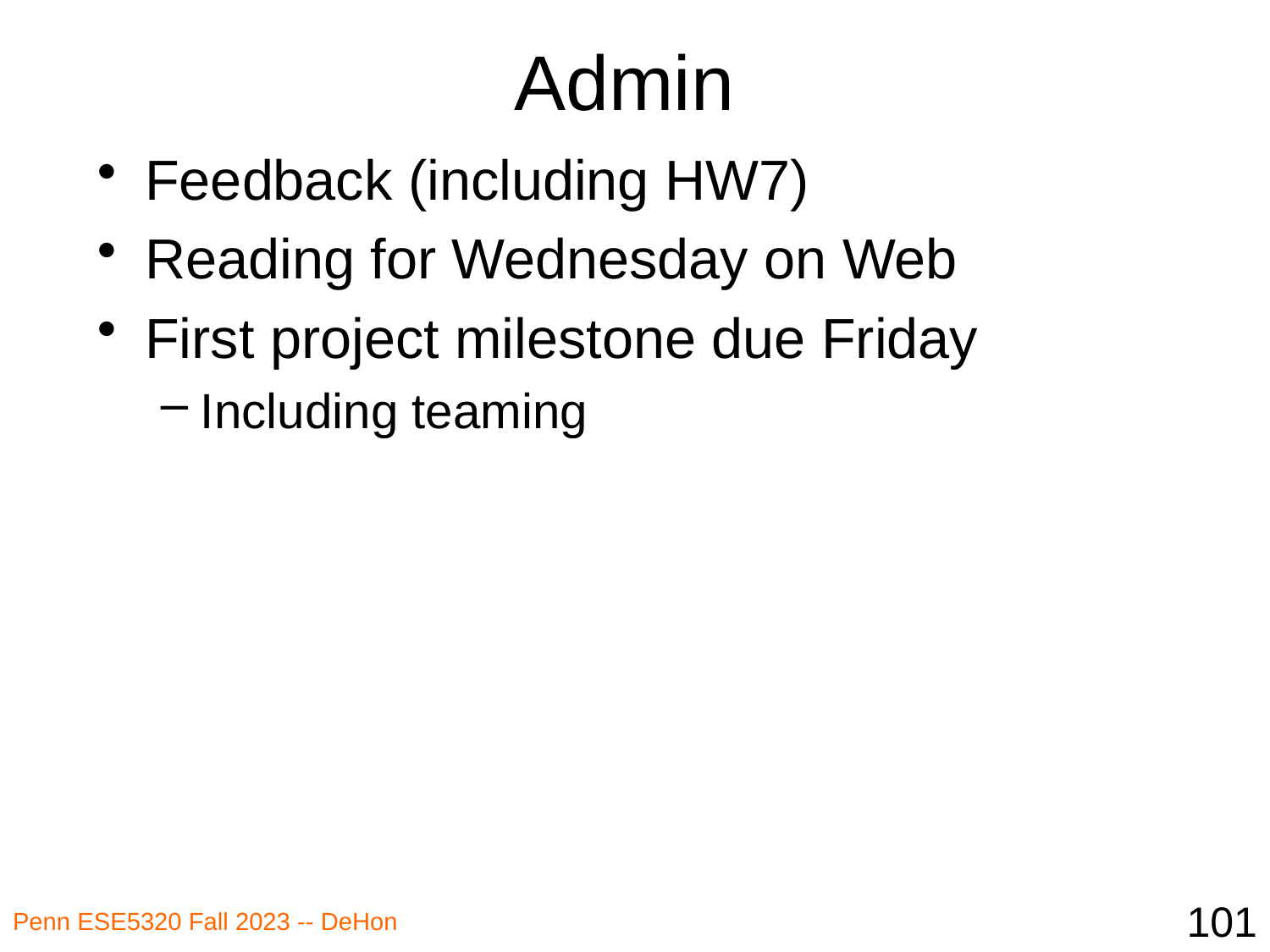

# Admin
Feedback (including HW7)
Reading for Wednesday on Web
First project milestone due Friday
Including teaming
101
Penn ESE5320 Fall 2023 -- DeHon